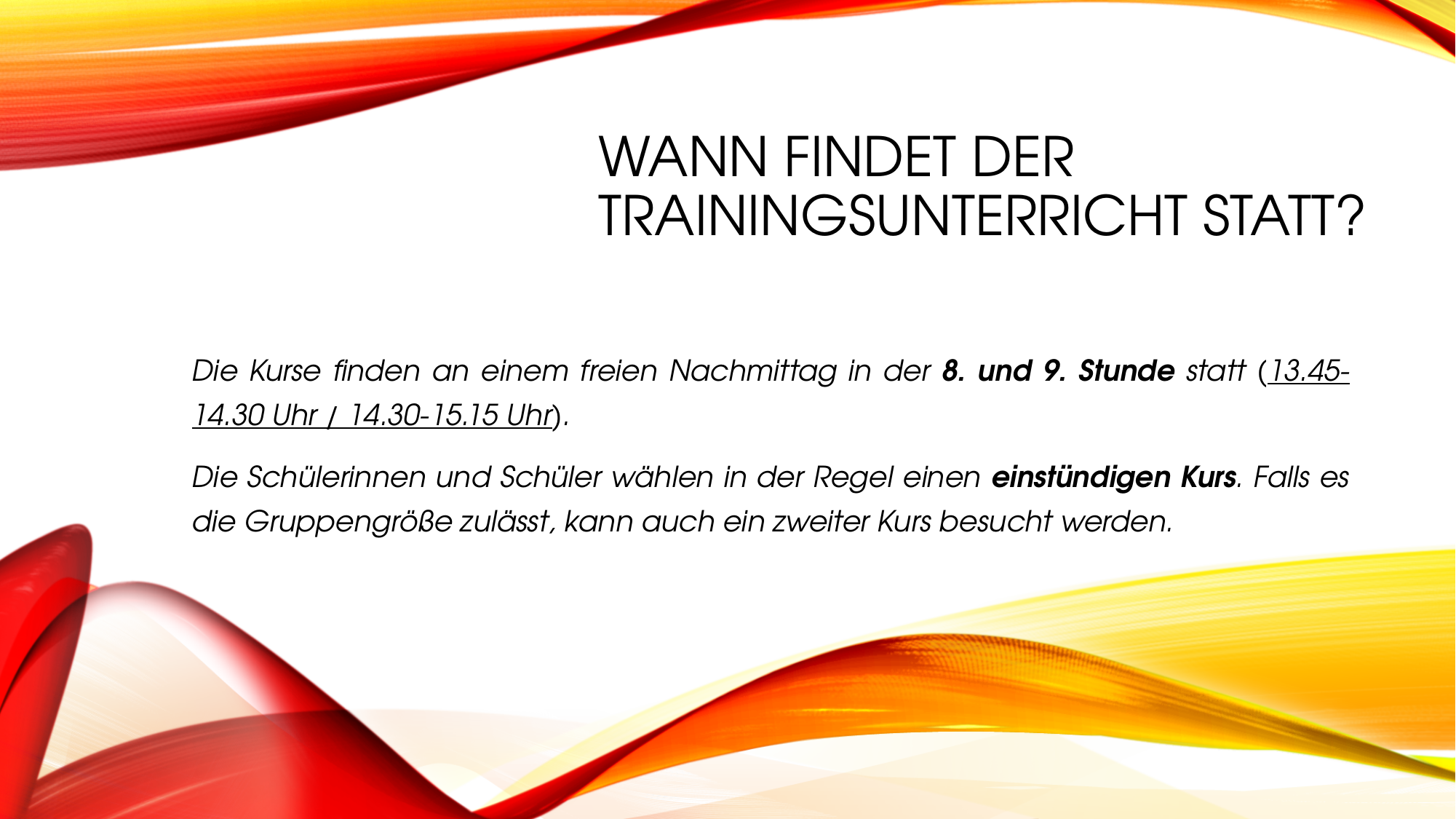

# Wann findet der Trainingsunterricht Statt?
Die Kurse finden an einem freien Nachmittag in der 8. und 9. Stunde statt (13.45-14.30 Uhr / 14.30-15.15 Uhr).
Die Schülerinnen und Schüler wählen in der Regel einen einstündigen Kurs. Falls es die Gruppengröße zulässt, kann auch ein zweiter Kurs besucht werden.